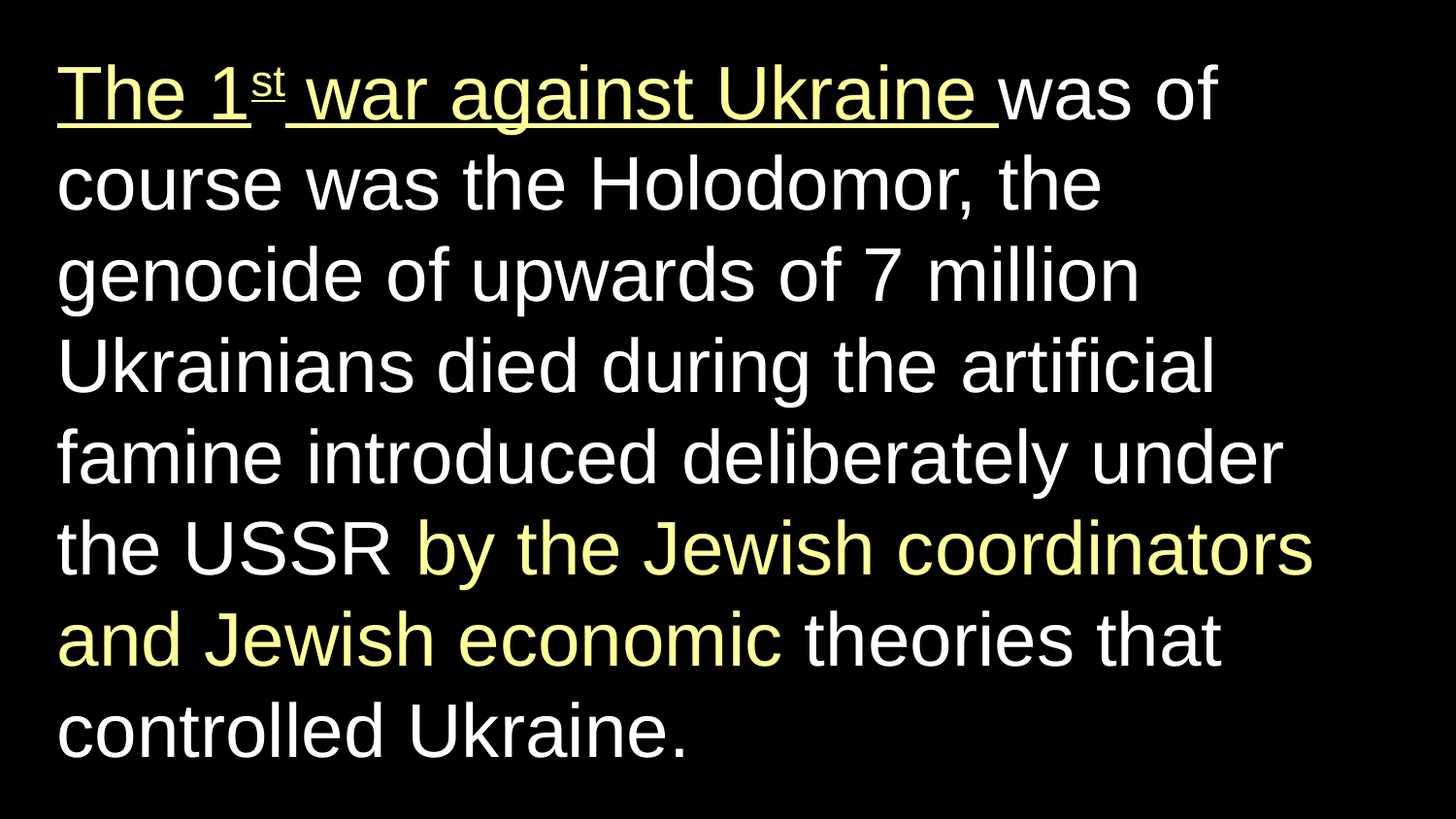

The 1st war against Ukraine was of course was the Holodomor, the genocide of upwards of 7 million Ukrainians died during the artificial famine introduced deliberately under the USSR by the Jewish coordinators and Jewish economic theories that controlled Ukraine.